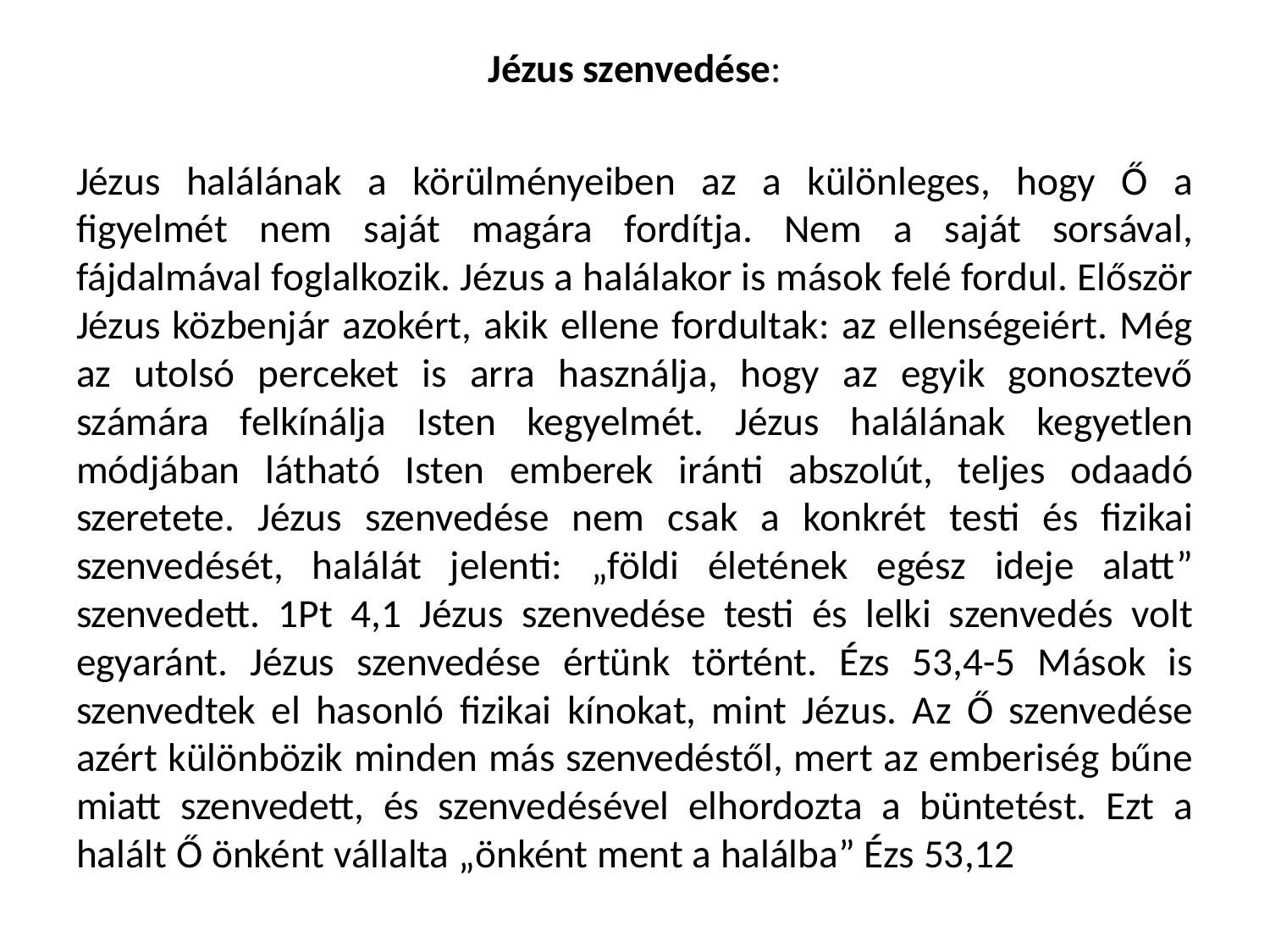

Jézus szenvedése:

Jézus halálának a körülményeiben az a különleges, hogy Ő a figyelmét nem saját magára fordítja. Nem a saját sorsával, fájdalmával foglalkozik. Jézus a halálakor is mások felé fordul. Először Jézus közbenjár azokért, akik ellene fordultak: az ellenségeiért. Még az utolsó perceket is arra használja, hogy az egyik gonosztevő számára felkínálja Isten kegyelmét. Jézus halálának kegyetlen módjában látható Isten emberek iránti abszolút, teljes odaadó szeretete. Jézus szenvedése nem csak a konkrét testi és fizikai szenvedését, halálát jelenti: „földi életének egész ideje alatt” szenvedett. 1Pt 4,1 Jézus szenvedése testi és lelki szenvedés volt egyaránt. Jézus szenvedése értünk történt. Ézs 53,4-5 Mások is szenvedtek el hasonló fizikai kínokat, mint Jézus. Az Ő szenvedése azért különbözik minden más szenvedéstől, mert az emberiség bűne miatt szenvedett, és szenvedésével elhordozta a büntetést. Ezt a halált Ő önként vállalta „önként ment a halálba” Ézs 53,12